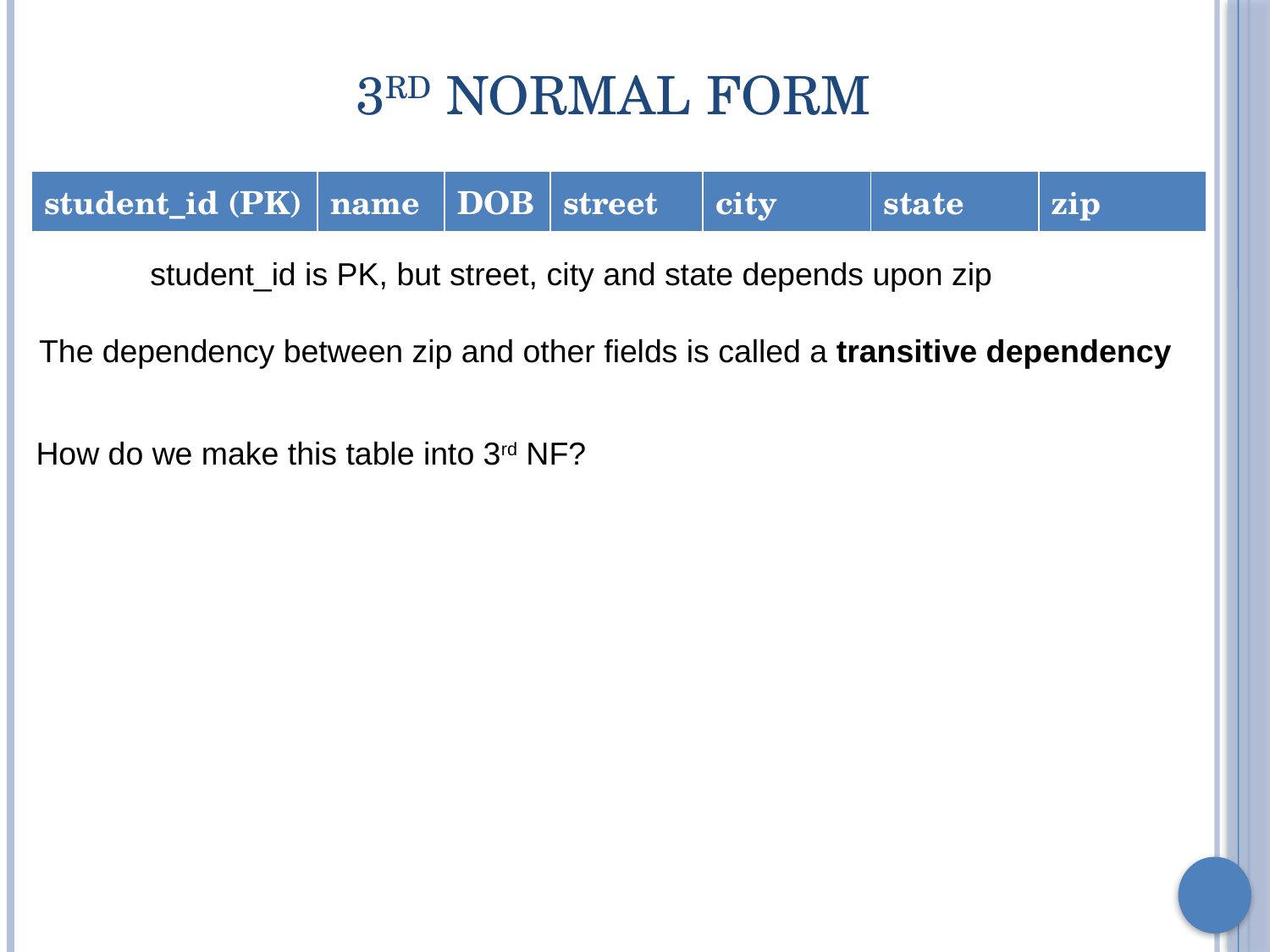

# 3rd Normal Form
| student\_id (PK) | name | DOB | street | city | state | zip |
| --- | --- | --- | --- | --- | --- | --- |
student_id is PK, but street, city and state depends upon zip
The dependency between zip and other fields is called a transitive dependency
How do we make this table into 3rd NF?